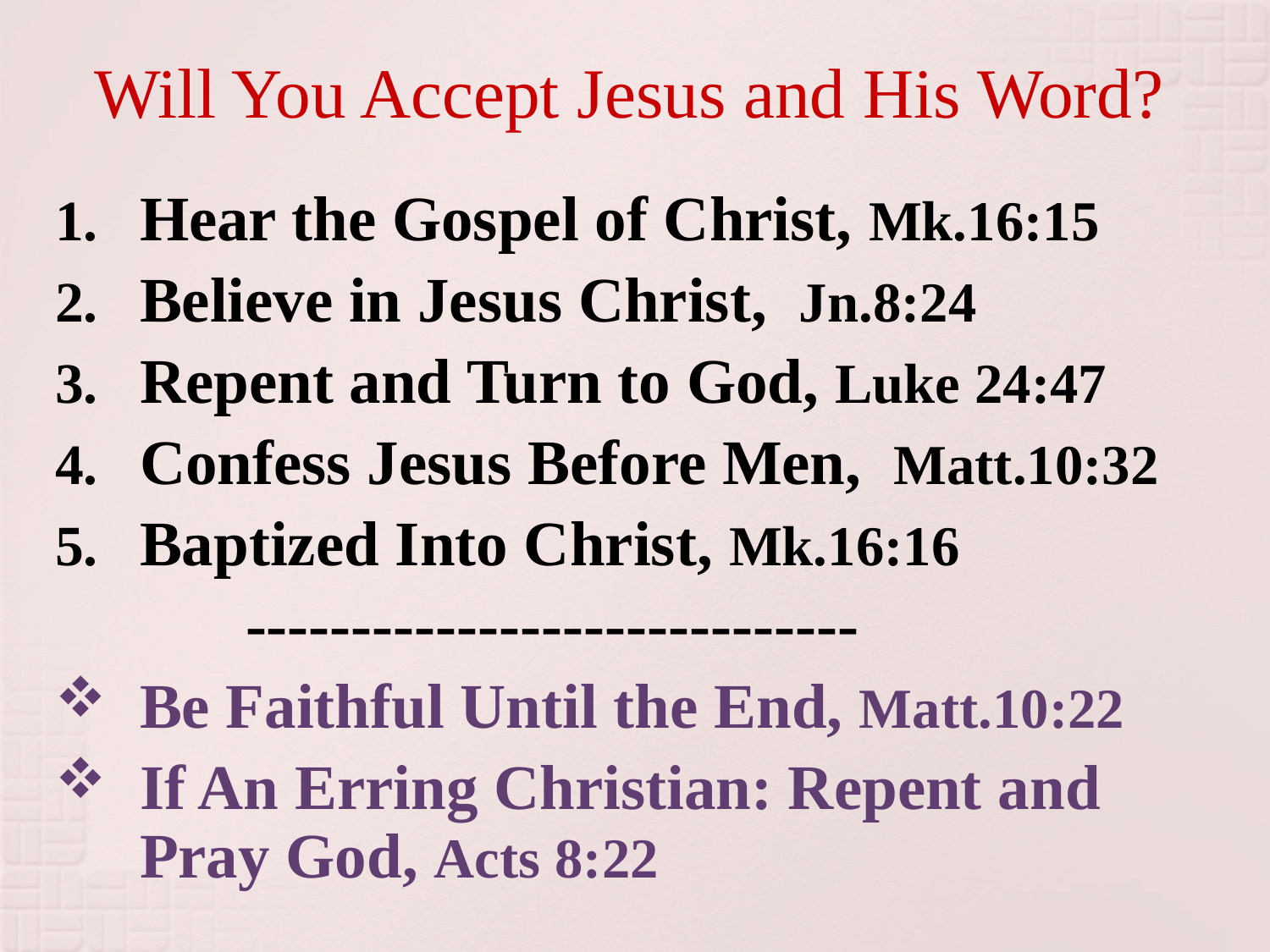

# Will You Accept Jesus and His Word?
Hear the Gospel of Christ, Mk.16:15
Believe in Jesus Christ,  Jn.8:24
Repent and Turn to God, Luke 24:47
Confess Jesus Before Men,  Matt.10:32
Baptized Into Christ, Mk.16:16
            -----------------------------
Be Faithful Until the End, Matt.10:22
If An Erring Christian: Repent and Pray God, Acts 8:22